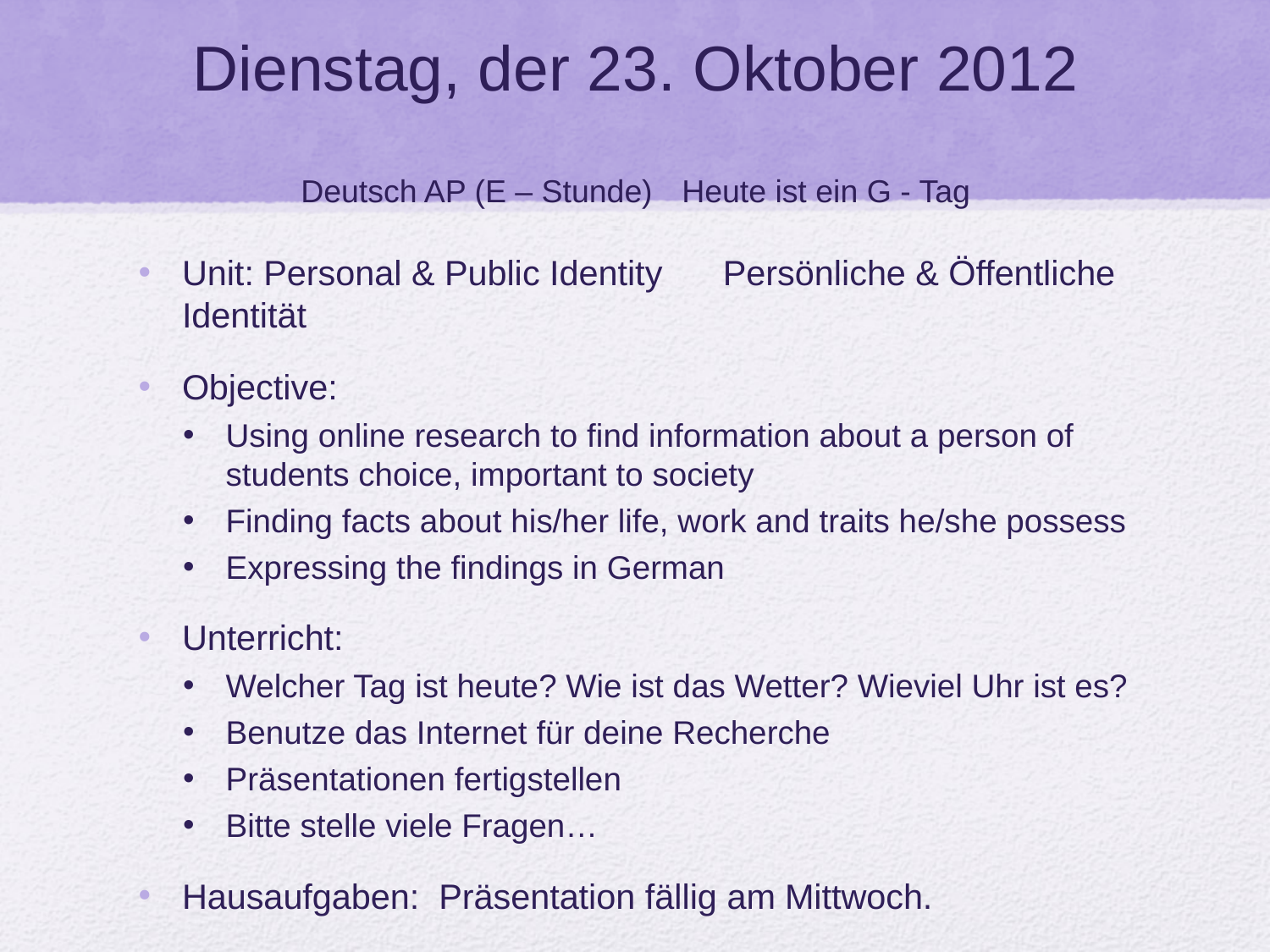

# Dienstag, der 23. Oktober 2012 Deutsch AP (E – Stunde)	Heute ist ein G - Tag
Unit: Personal & Public Identity 	Persönliche & Öffentliche Identität
Objective:
Using online research to find information about a person of students choice, important to society
Finding facts about his/her life, work and traits he/she possess
Expressing the findings in German
Unterricht:
Welcher Tag ist heute? Wie ist das Wetter? Wieviel Uhr ist es?
Benutze das Internet für deine Recherche
Präsentationen fertigstellen
Bitte stelle viele Fragen…
Hausaufgaben:  Präsentation fällig am Mittwoch.